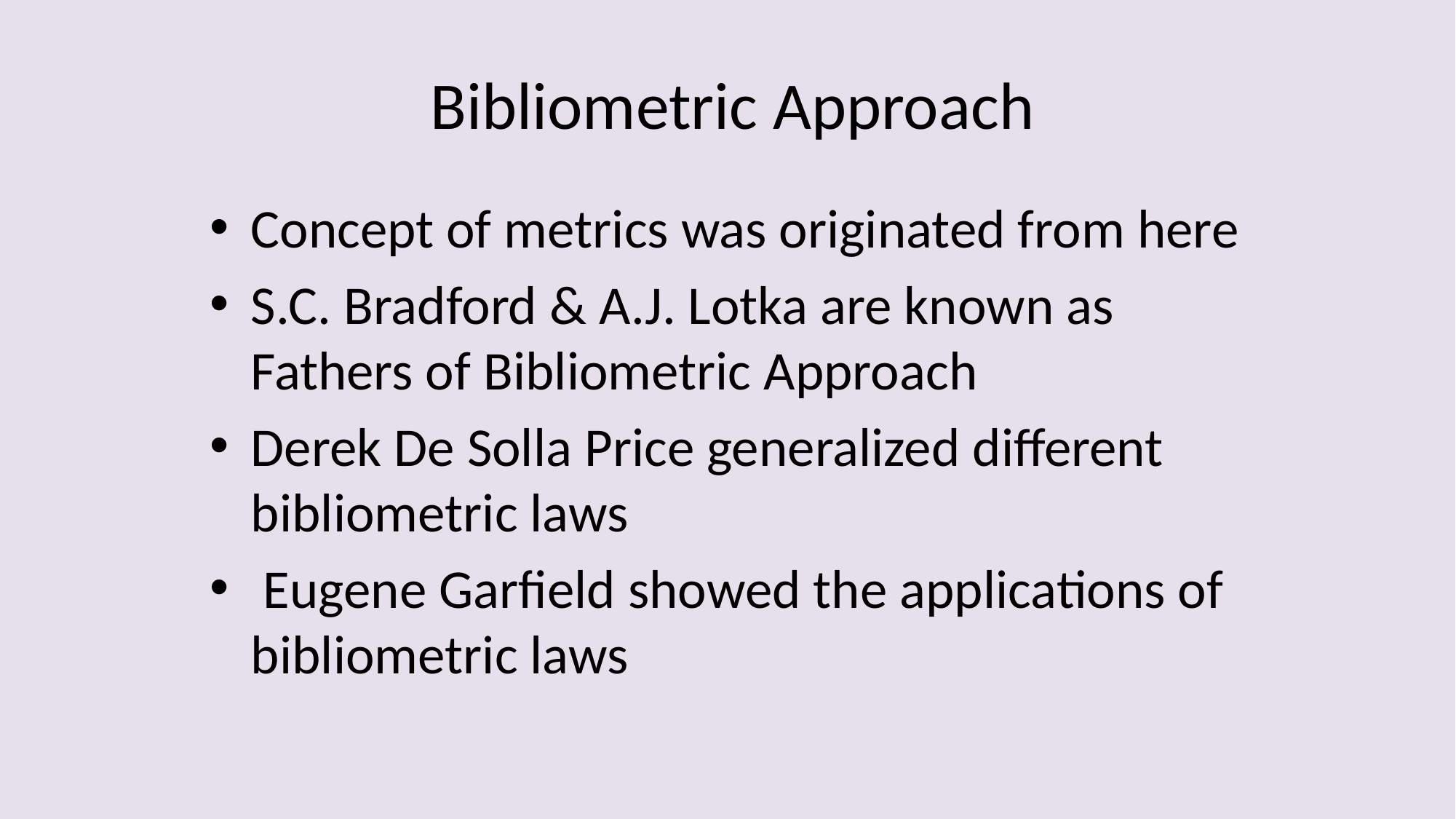

# Bibliometric Approach
Concept of metrics was originated from here
S.C. Bradford & A.J. Lotka are known as Fathers of Bibliometric Approach
Derek De Solla Price generalized different bibliometric laws
 Eugene Garfield showed the applications of bibliometric laws